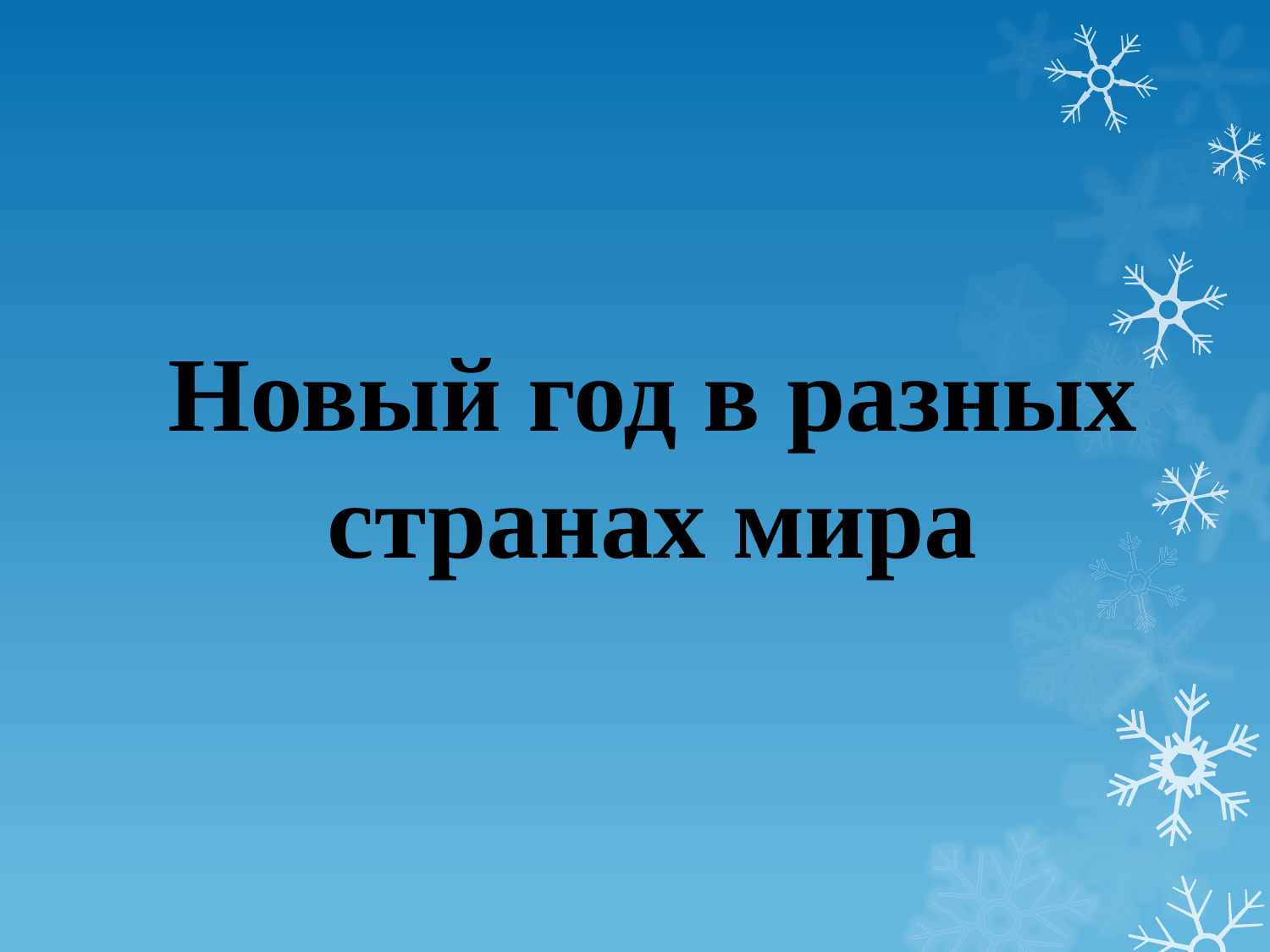

# Новый год в разных странах мира